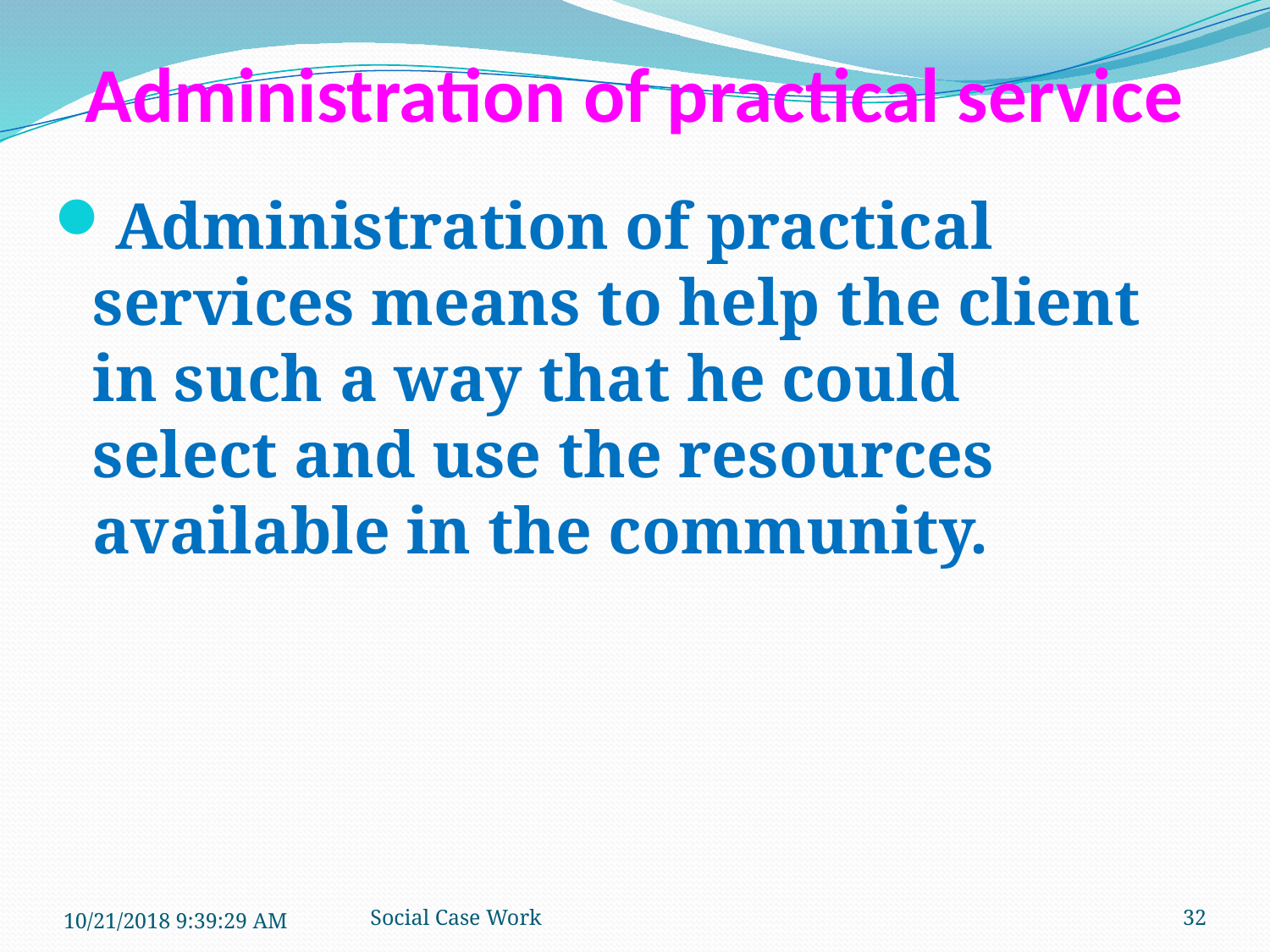

# Administration of practical service
Administration of practical services means to help the client in such a way that he could select and use the resources available in the community.
10/21/2018 9:39:29 AM
Social Case Work
32